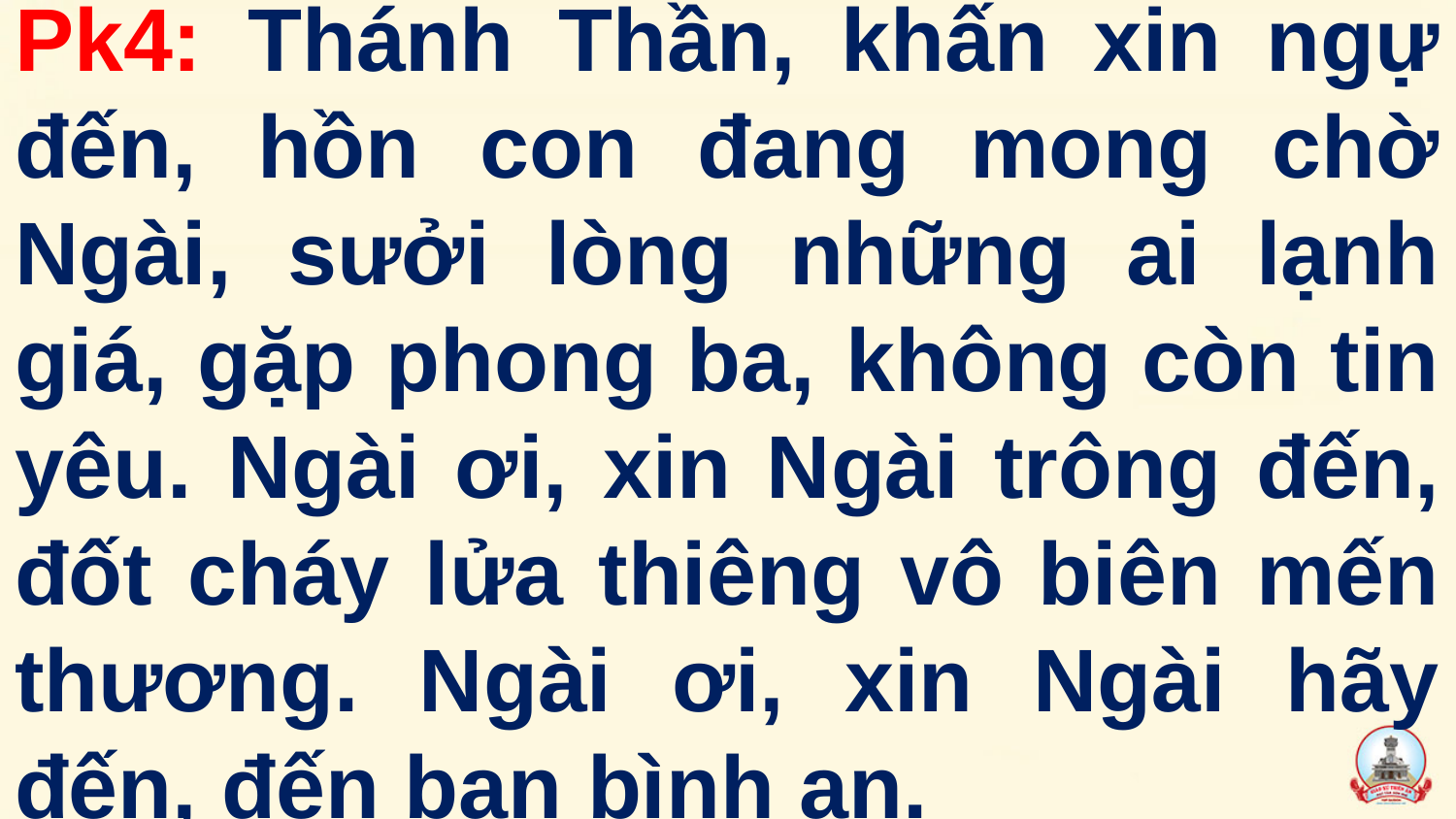

# Pk4: Thánh Thần, khấn xin ngự đến, hồn con đang mong chờ Ngài, sưởi lòng những ai lạnh giá, gặp phong ba, không còn tin yêu. Ngài ơi, xin Ngài trông đến, đốt cháy lửa thiêng vô biên mến thương. Ngài ơi, xin Ngài hãy đến, đến ban bình an.